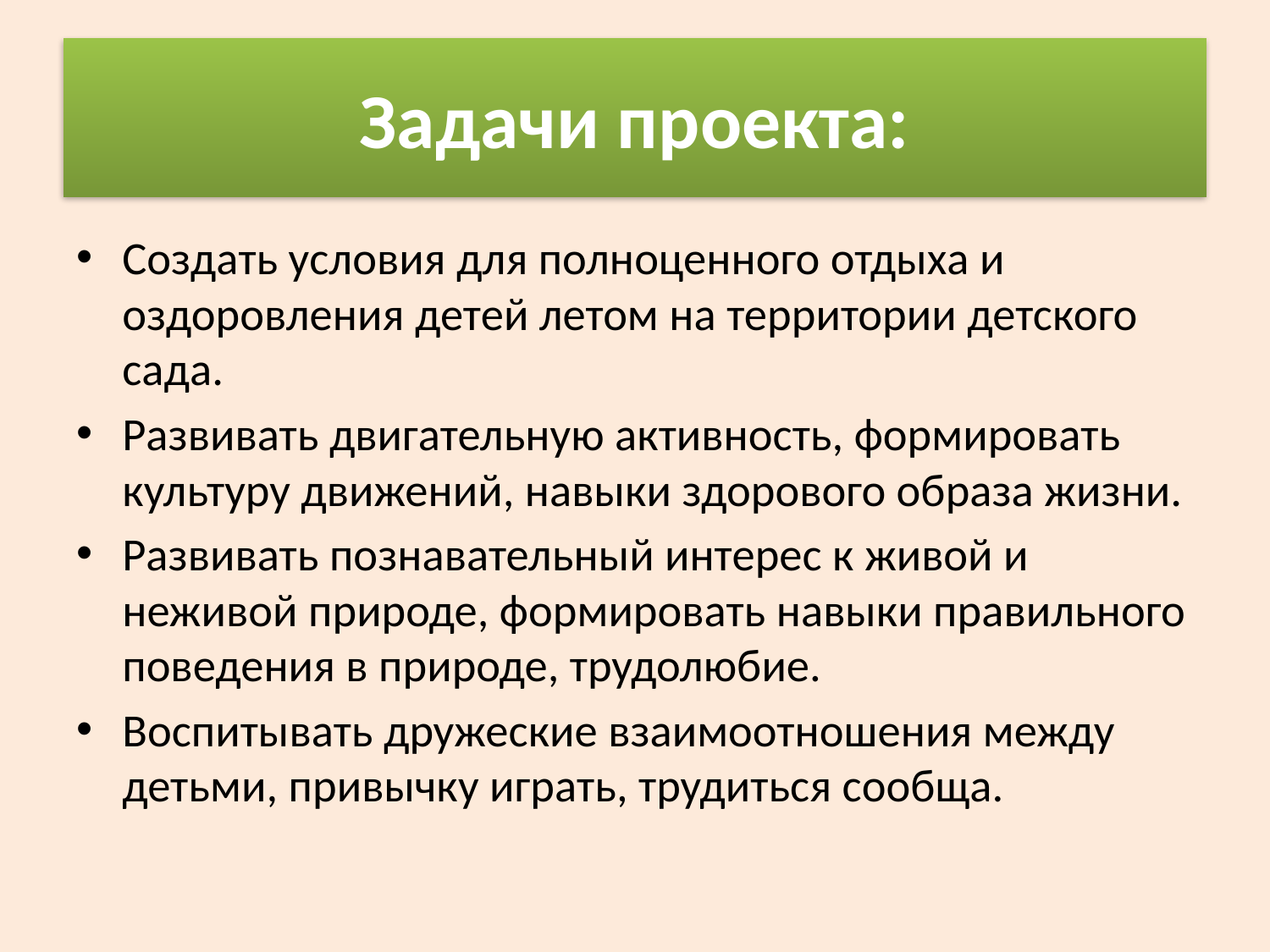

# Задачи проекта:
Создать условия для полноценного отдыха и оздоровления детей летом на территории детского сада.
Развивать двигательную активность, формировать культуру движений, навыки здорового образа жизни.
Развивать познавательный интерес к живой и неживой природе, формировать навыки правильного поведения в природе, трудолюбие.
Воспитывать дружеские взаимоотношения между детьми, привычку играть, трудиться сообща.